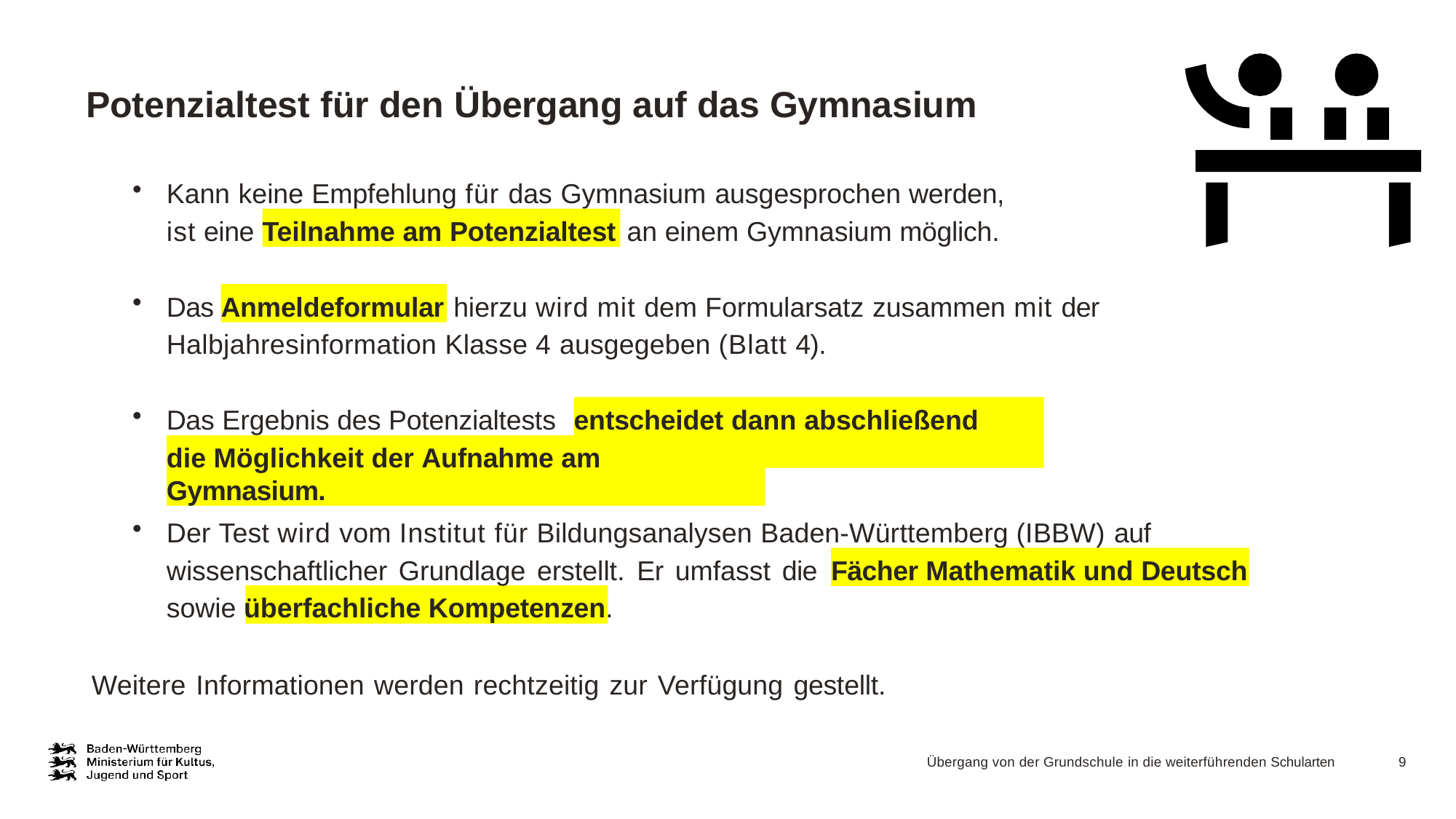

# Potenzialtest für den Übergang auf das Gymnasium

Kann keine Empfehlung für das Gymnasium ausgesprochen werden,

Teilnahme am Potenzialtest
ist eine
an einem Gymnasium möglich.
Anmeldeformular
Das
hierzu wird mit dem Formularsatz zusammen mit der
Halbjahresinformation Klasse 4 ausgegeben (Blatt 4).
entscheidet dann abschließend über
Das Ergebnis des Potenzialtests
die Möglichkeit der Aufnahme am Gymnasium.
Der Test wird vom Institut für Bildungsanalysen Baden-Württemberg (IBBW) auf
Fächer Mathematik und Deutsch
wissenschaftlicher Grundlage erstellt. Er umfasst die

sowie überfachliche Kompetenzen.

Weitere Informationen werden rechtzeitig zur Verfügung gestellt.
Übergang von der Grundschule in die weiterführenden Schularten
9